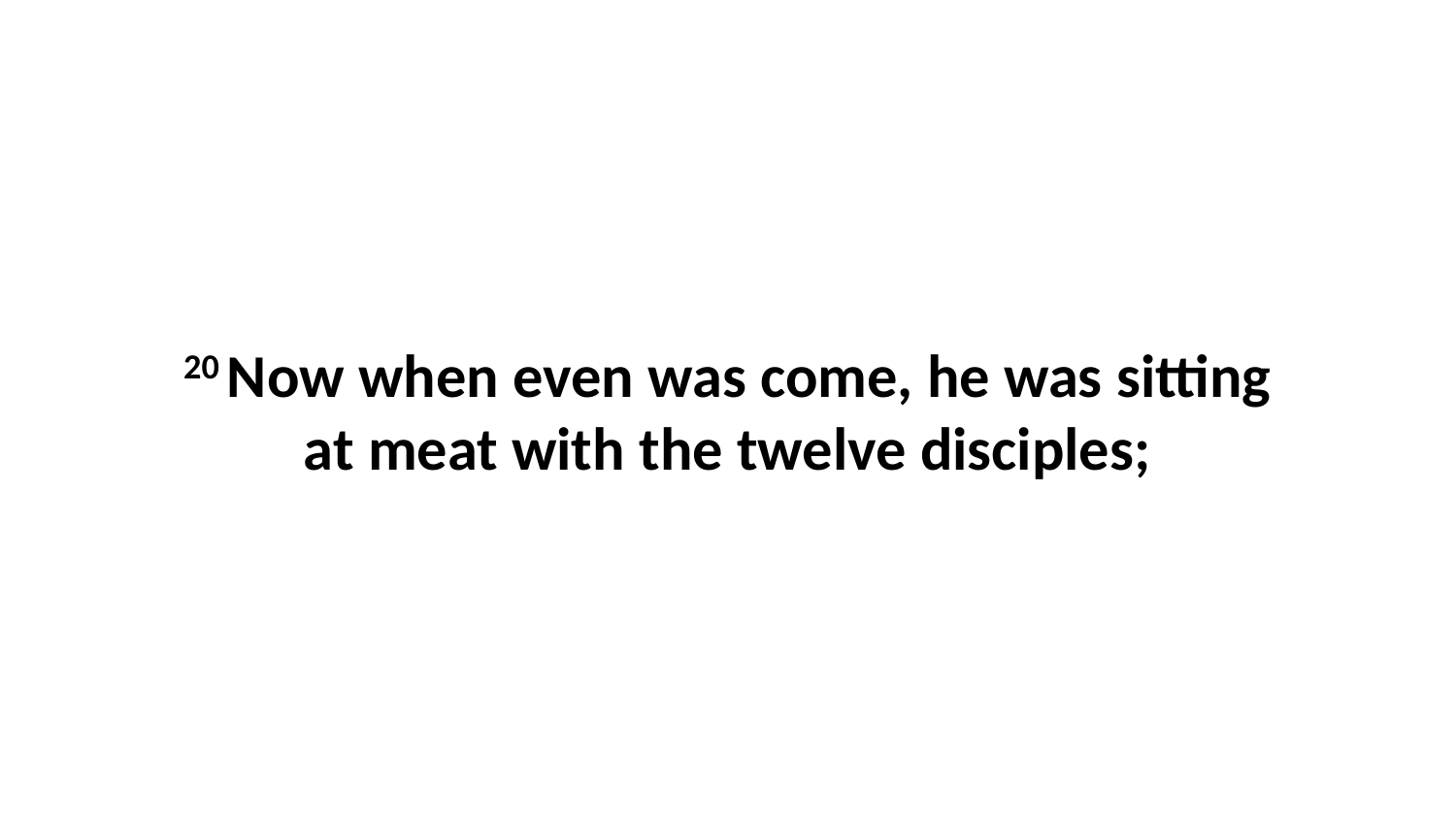

20 Now when even was come, he was sitting at meat with the twelve disciples;